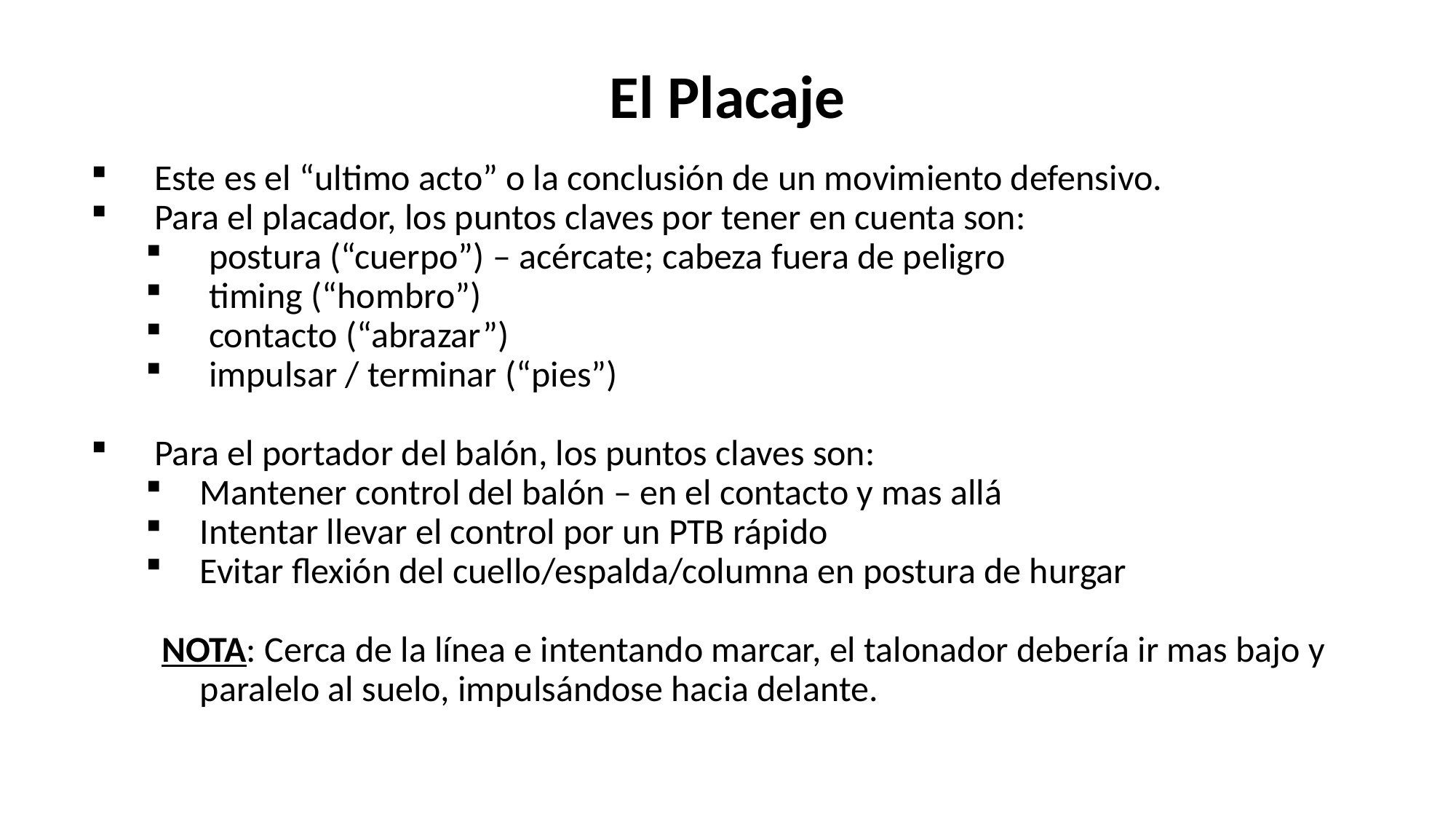

El Placaje
Este es el “ultimo acto” o la conclusión de un movimiento defensivo.
Para el placador, los puntos claves por tener en cuenta son:
postura (“cuerpo”) – acércate; cabeza fuera de peligro
timing (“hombro”)
contacto (“abrazar”)
impulsar / terminar (“pies”)

Para el portador del balón, los puntos claves son:
Mantener control del balón – en el contacto y mas allá
Intentar llevar el control por un PTB rápido
Evitar flexión del cuello/espalda/columna en postura de hurgar

  NOTA: Cerca de la línea e intentando marcar, el talonador debería ir mas bajo y paralelo al suelo, impulsándose hacia delante.